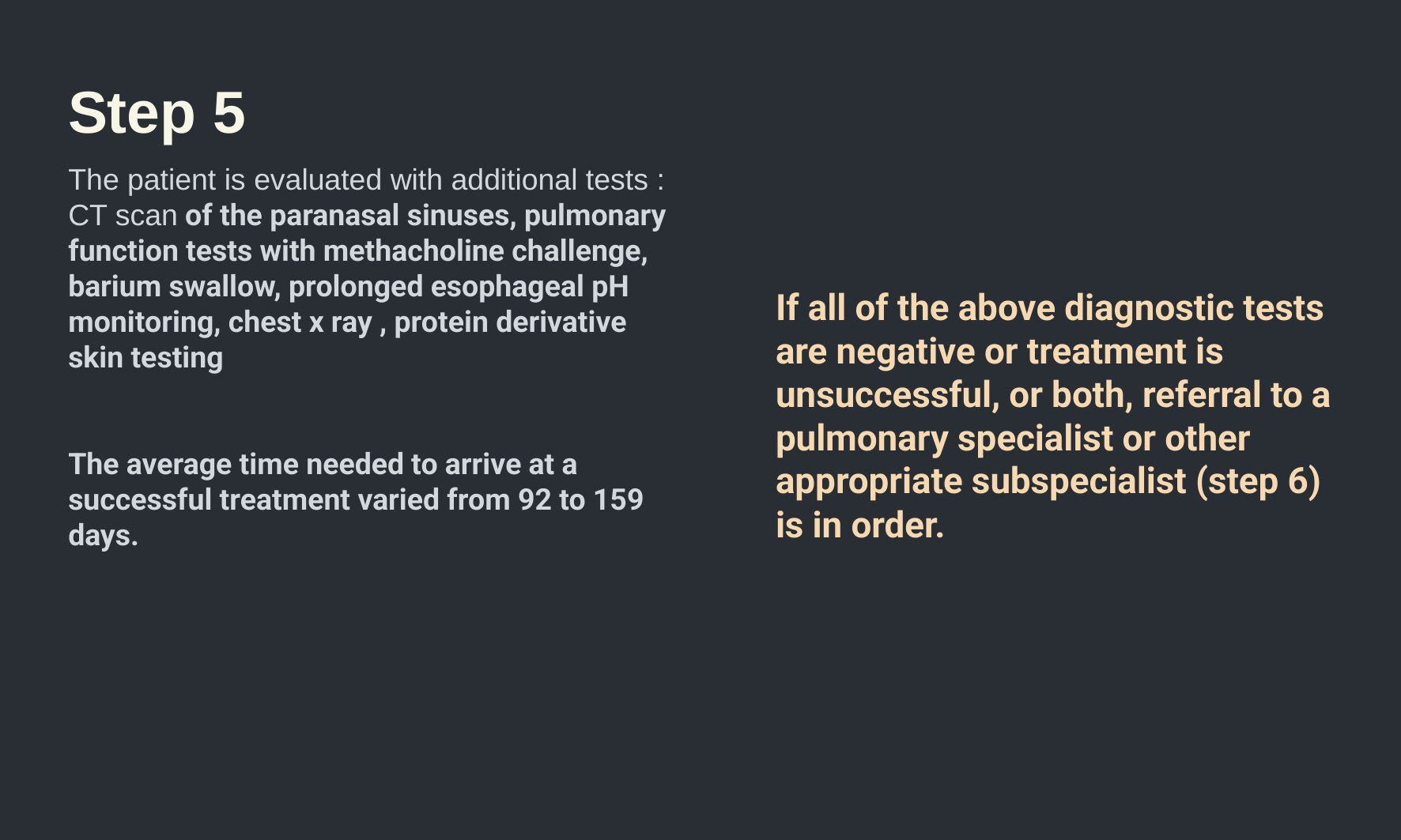

Step 5
The patient is evaluated with additional tests :
CT scan of the paranasal sinuses, pulmonary function tests with methacholine challenge, barium swallow, prolonged esophageal pH monitoring, chest x ray , protein derivative skin testing

The average time needed to arrive at a successful treatment varied from 92 to 159 days.

If all of the above diagnostic tests are negative or treatment is unsuccessful, or both, referral to a pulmonary specialist or other appropriate subspecialist (step 6) is in order.